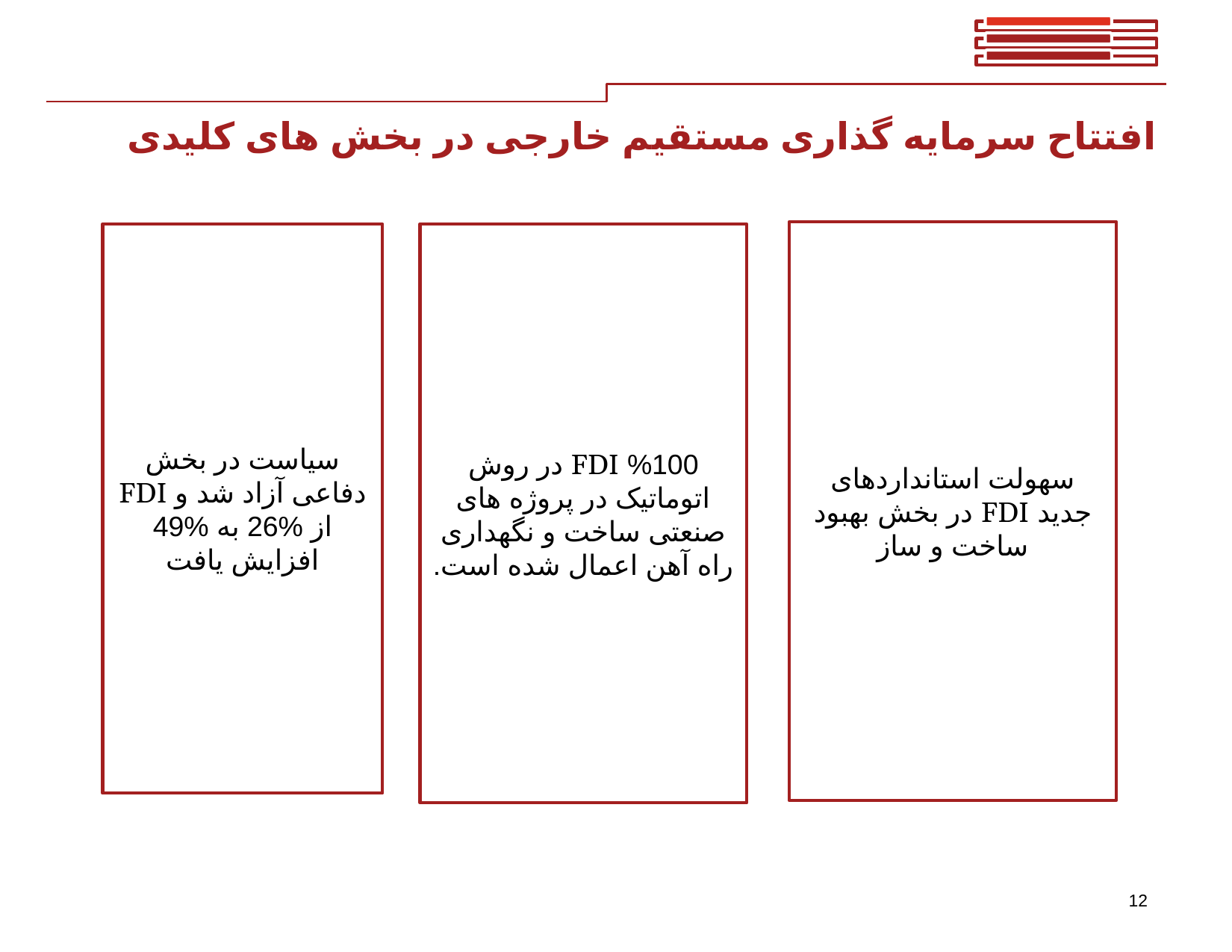

–
# افتتاح سرمایه گذاری مستقیم خارجی در بخش های کلیدی
سهولت استانداردهای جدید FDI در بخش بهبود ساخت و ساز
سیاست در بخش دفاعی آزاد شد و FDI از %26 به %49 افزایش یافت
%100 FDI در روش اتوماتیک در پروژه های صنعتی ساخت و نگهداری راه آهن اعمال شده است.

12